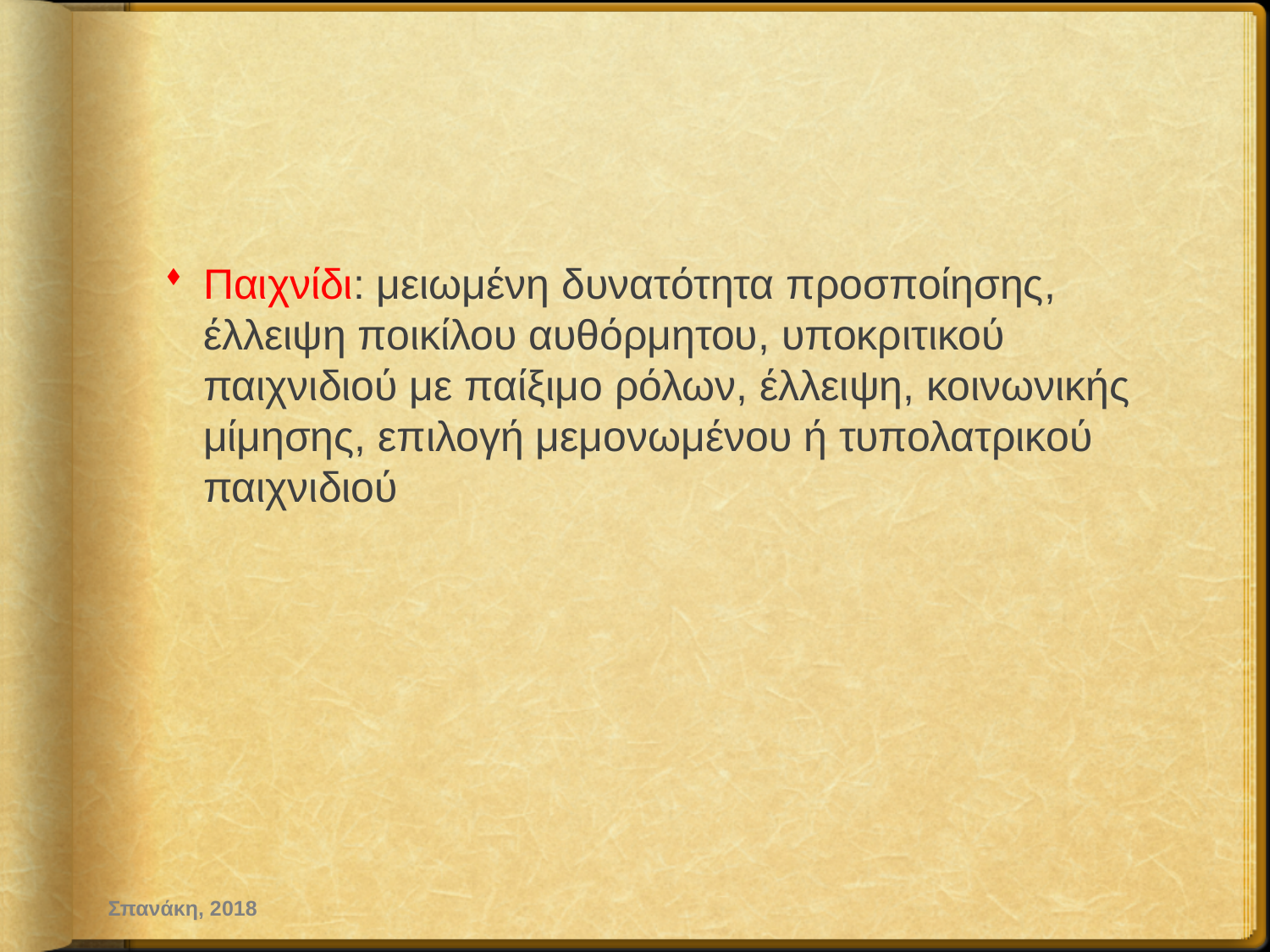

Παιχνίδι: μειωμένη δυνατότητα προσποίησης, έλλειψη ποικίλου αυθόρμητου, υποκριτικού παιχνιδιού με παίξιμο ρόλων, έλλειψη, κοινωνικής μίμησης, επιλογή μεμονωμένου ή τυπολατρικού παιχνιδιού
Σπανάκη, 2018